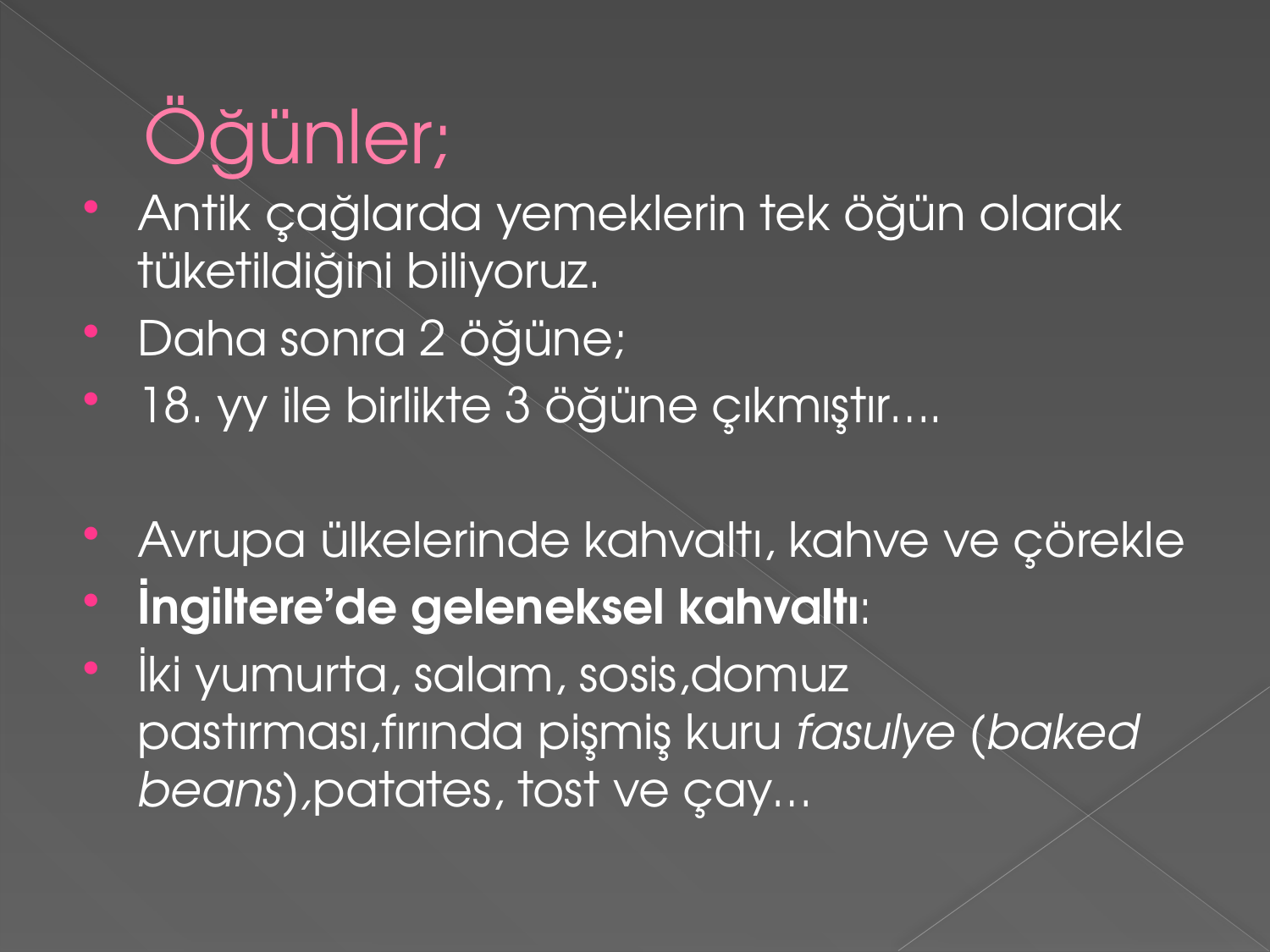

# Öğünler;
Antik çağlarda yemeklerin tek öğün olarak tüketildiğini biliyoruz.
Daha sonra 2 öğüne;
18. yy ile birlikte 3 öğüne çıkmıştır….

Avrupa ülkelerinde kahvaltı, kahve ve çörekle
İngiltere’de geleneksel kahvaltı:
İki yumurta, salam, sosis,domuz pastırması,fırında pişmiş kuru fasulye (baked beans),patates, tost ve çay…